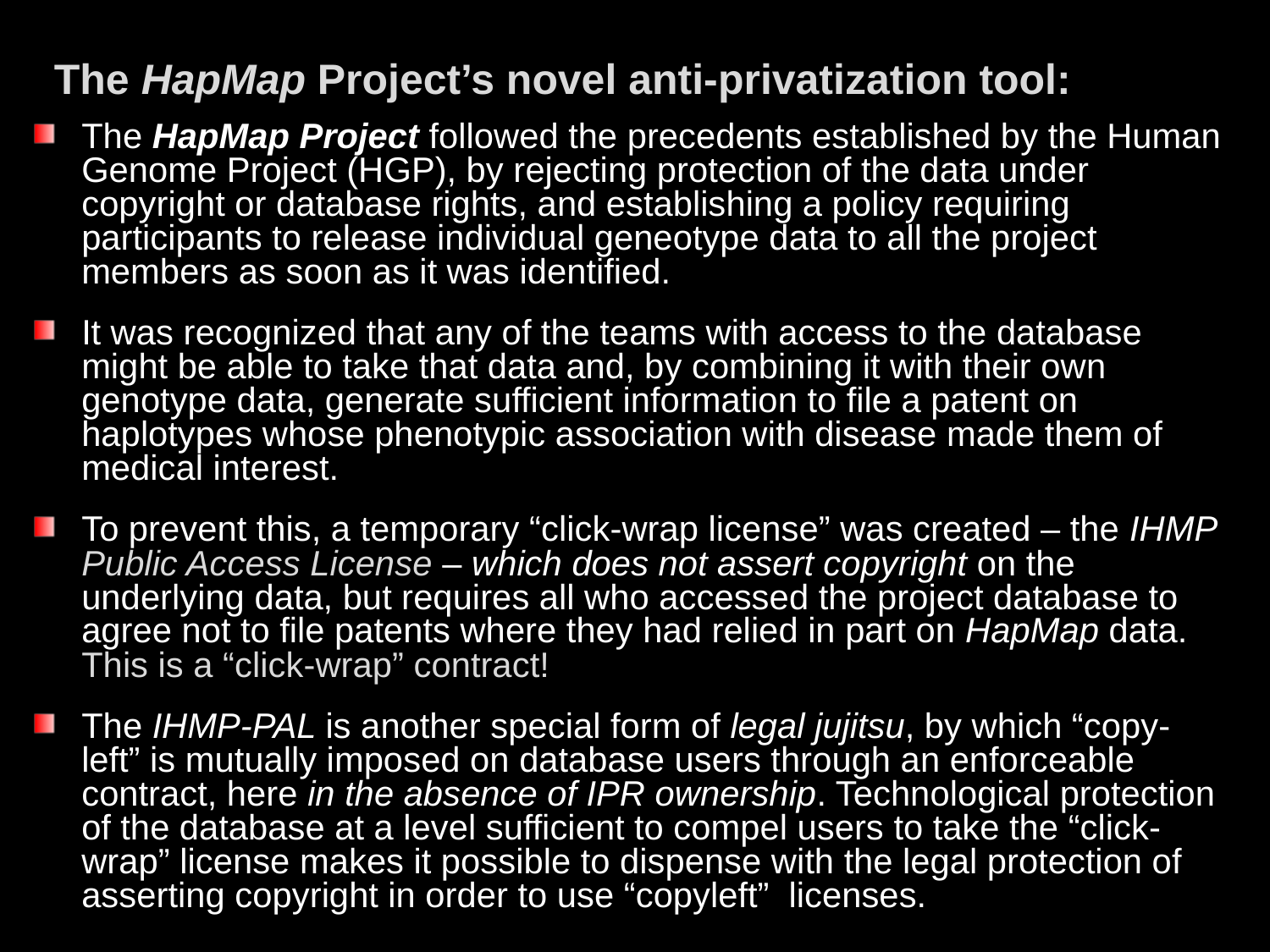

# The HapMap Project’s novel anti-privatization tool:

The HapMap Project followed the precedents established by the Human Genome Project (HGP), by rejecting protection of the data under copyright or database rights, and establishing a policy requiring participants to release individual geneotype data to all the project members as soon as it was identified.

It was recognized that any of the teams with access to the database might be able to take that data and, by combining it with their own genotype data, generate sufficient information to file a patent on haplotypes whose phenotypic association with disease made them of medical interest.

To prevent this, a temporary “click-wrap license” was created – the IHMP Public Access License – which does not assert copyright on the underlying data, but requires all who accessed the project database to agree not to file patents where they had relied in part on HapMap data. This is a “click-wrap” contract!

The IHMP-PAL is another special form of legal jujitsu, by which “copy-left” is mutually imposed on database users through an enforceable contract, here in the absence of IPR ownership. Technological protection of the database at a level sufficient to compel users to take the “click-wrap” license makes it possible to dispense with the legal protection of asserting copyright in order to use “copyleft”  licenses.